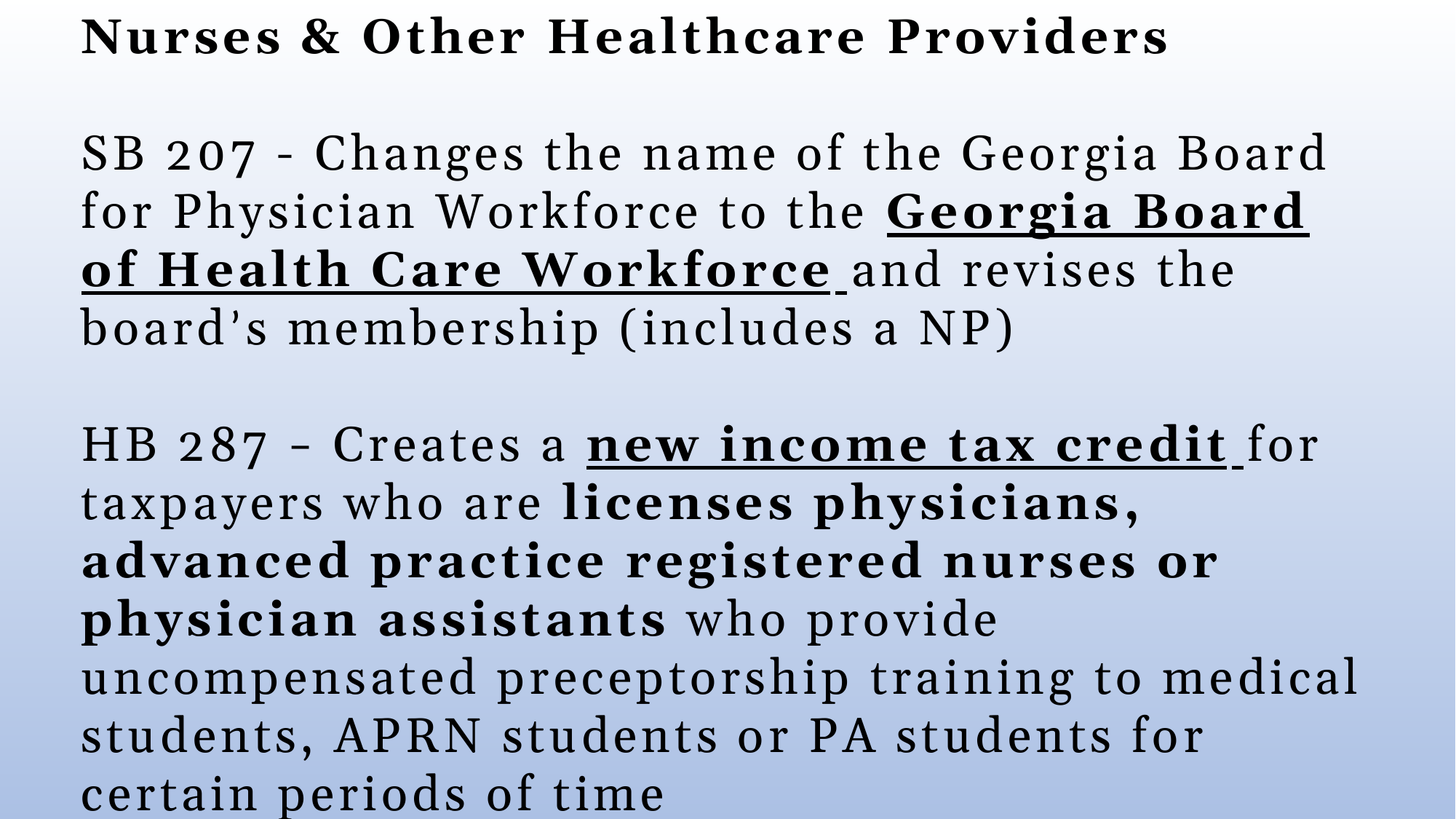

Nurses & Other Healthcare Providers

SB 207 - Changes the name of the Georgia Board for Physician Workforce to the Georgia Board of Health Care Workforce and revises the board’s membership (includes a NP)

HB 287 – Creates a new income tax credit for taxpayers who are licenses physicians, advanced practice registered nurses or physician assistants who provide uncompensated preceptorship training to medical students, APRN students or PA students for certain periods of time